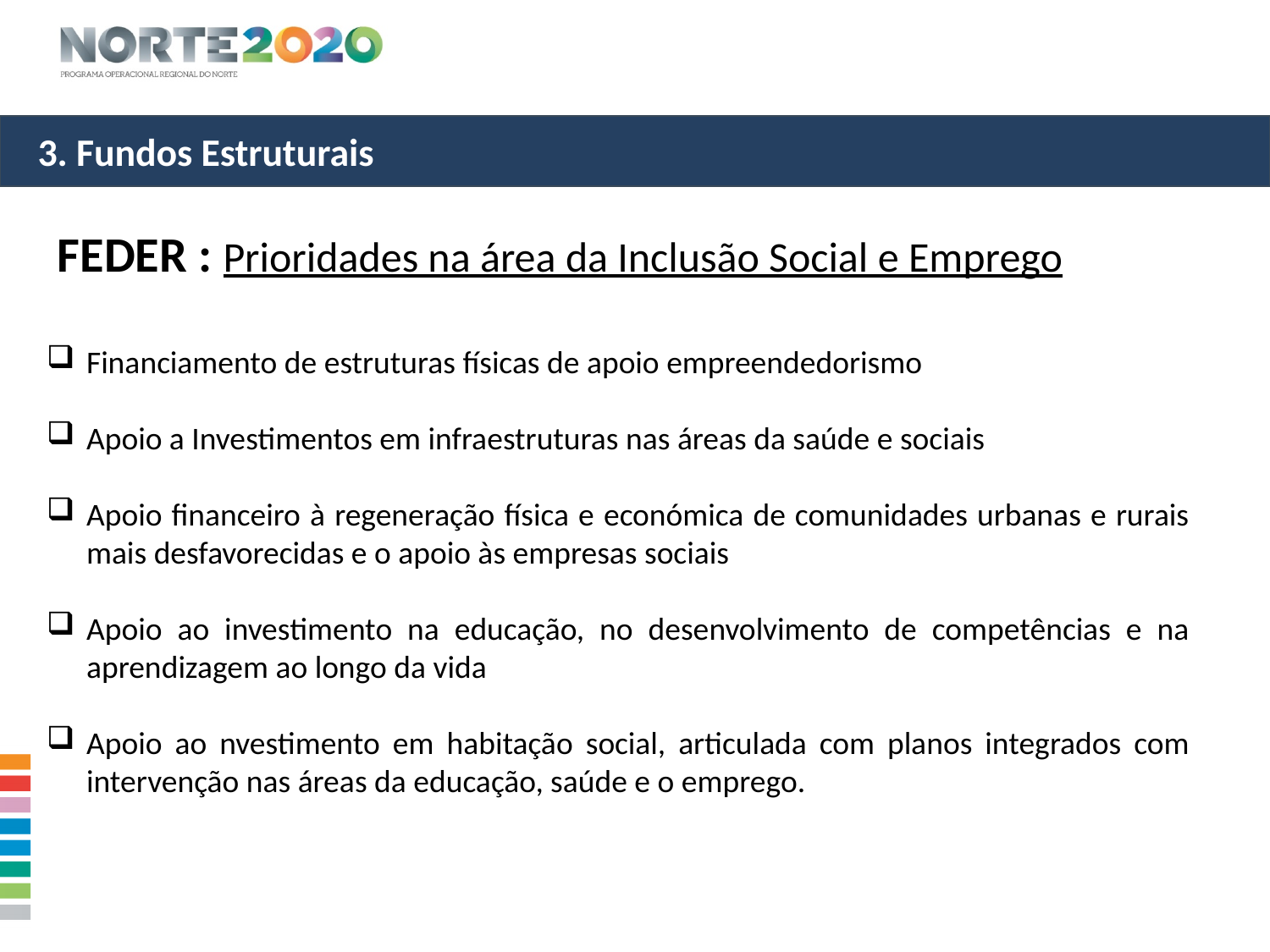

3. Fundos Estruturais
FEDER : Prioridades na área da Inclusão Social e Emprego
Financiamento de estruturas físicas de apoio empreendedorismo

Apoio a Investimentos em infraestruturas nas áreas da saúde e sociais

Apoio financeiro à regeneração física e económica de comunidades urbanas e rurais mais desfavorecidas e o apoio às empresas sociais

Apoio ao investimento na educação, no desenvolvimento de competências e na aprendizagem ao longo da vida

Apoio ao nvestimento em habitação social, articulada com planos integrados com intervenção nas áreas da educação, saúde e o emprego.